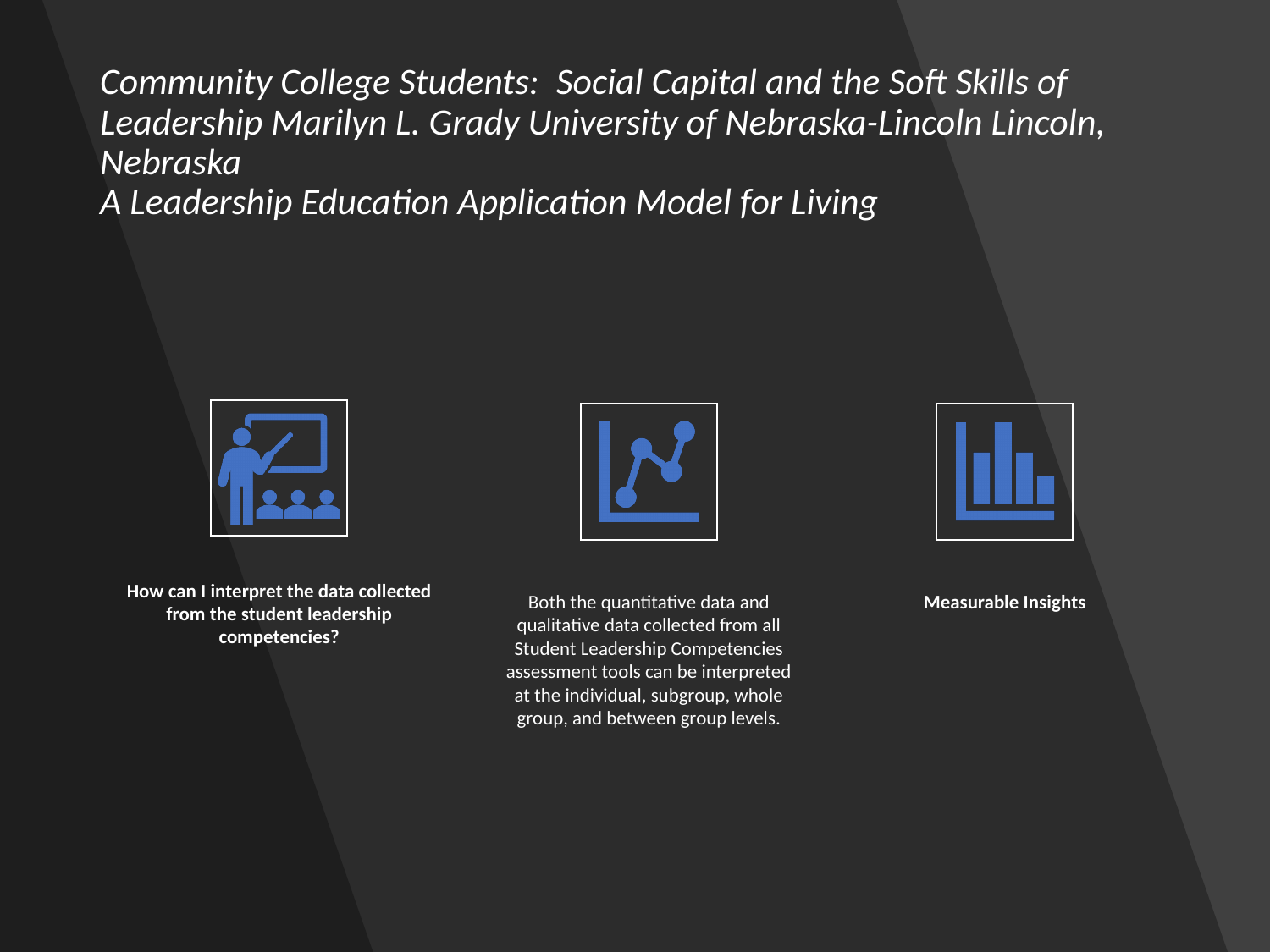

# Community College Students:  Social Capital and the Soft Skills of Leadership Marilyn L. Grady University of Nebraska-Lincoln Lincoln, Nebraska A Leadership Education Application Model for Living
How can I interpret the data collected from the student leadership competencies?
Both the quantitative data and qualitative data collected from all Student Leadership Competencies assessment tools can be interpreted at the individual, subgroup, whole group, and between group levels.
Measurable Insights